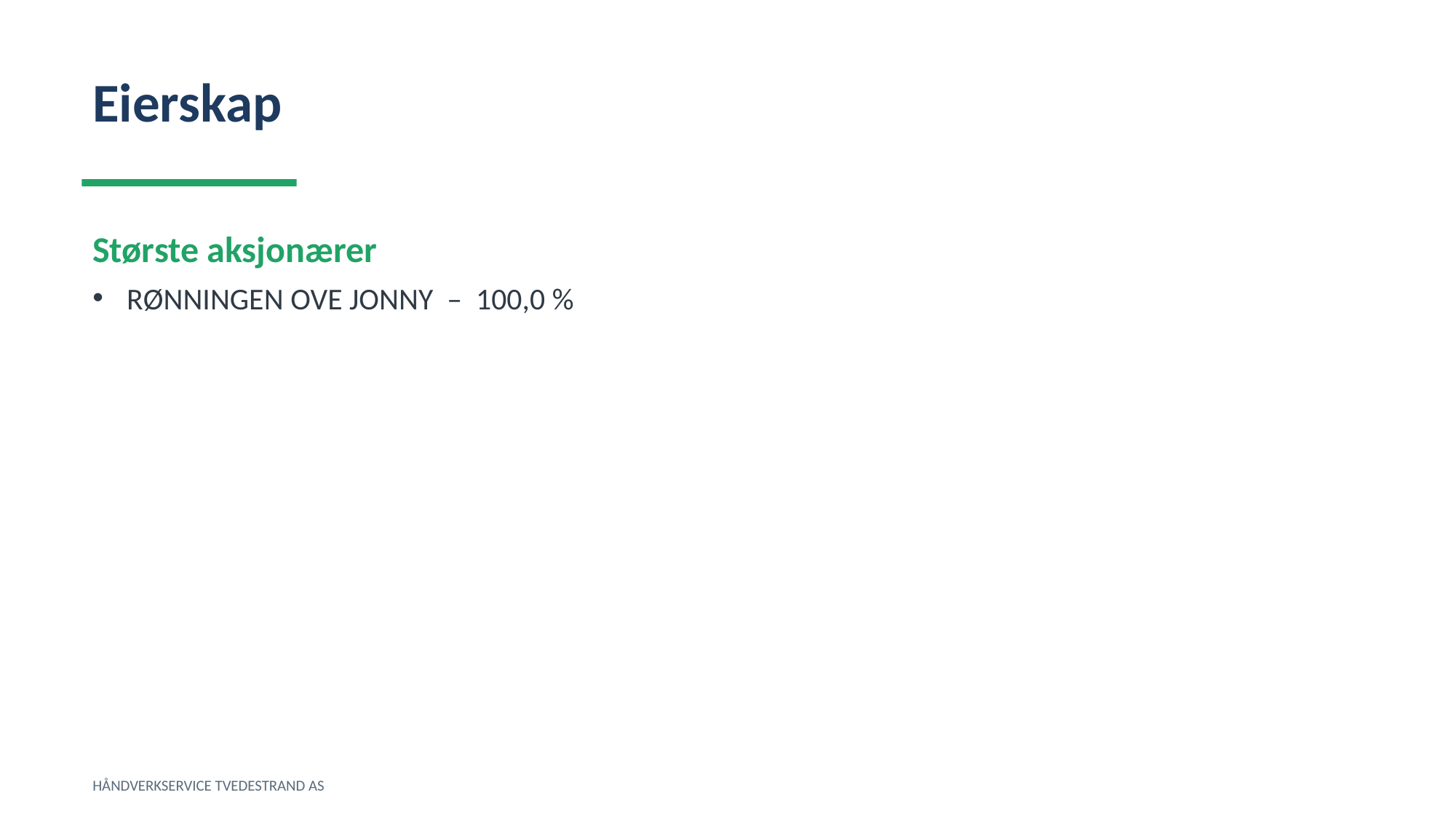

Eierskap

Største aksjonærer
RØNNINGEN OVE JONNY  –  100,0 %
HÅNDVERKSERVICE TVEDESTRAND AS